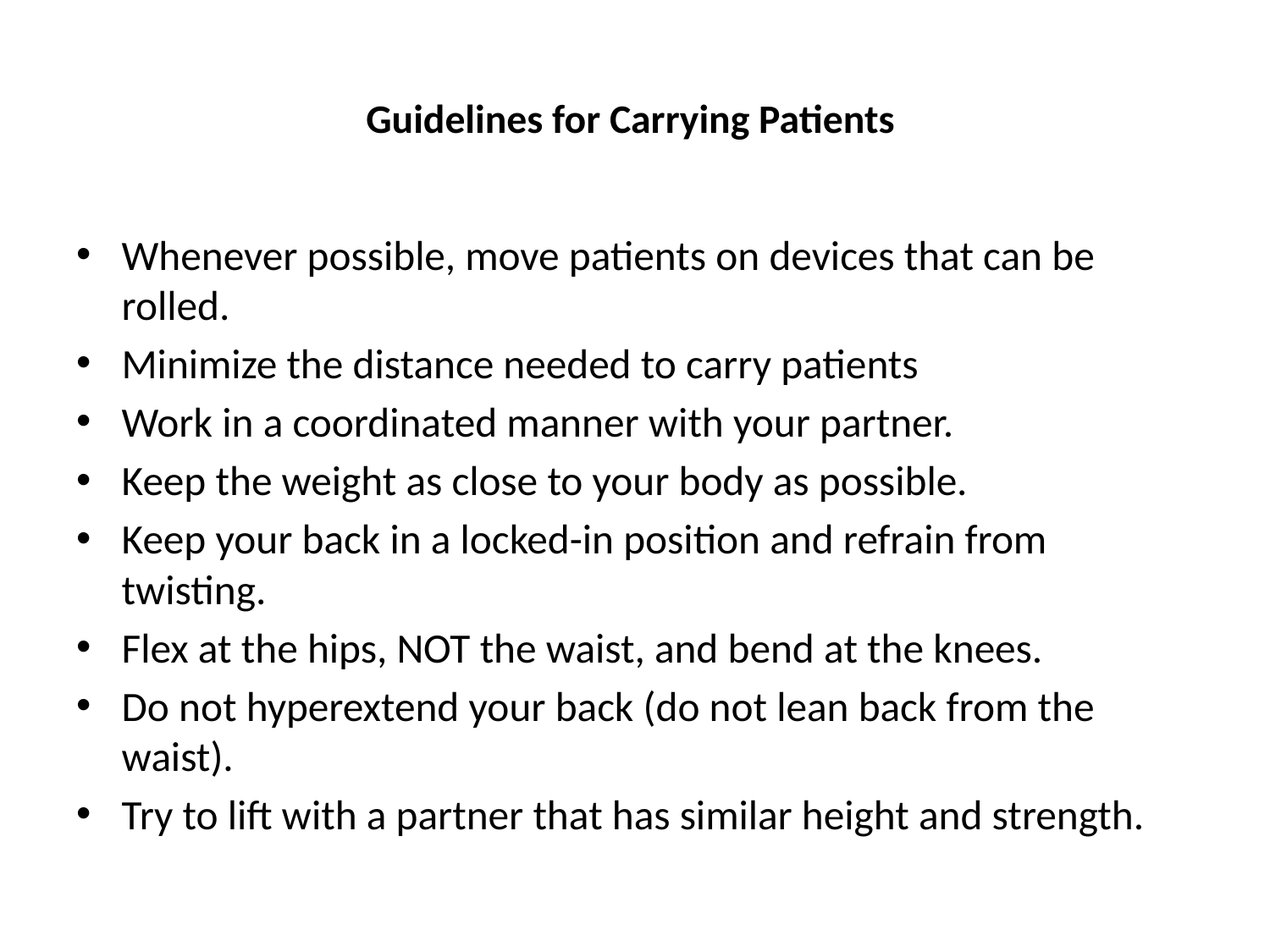

# Guidelines for Carrying Patients
Whenever possible, move patients on devices that can be rolled.
Minimize the distance needed to carry patients
Work in a coordinated manner with your partner.
Keep the weight as close to your body as possible.
Keep your back in a locked-in position and refrain from twisting.
Flex at the hips, NOT the waist, and bend at the knees.
Do not hyperextend your back (do not lean back from the waist).
Try to lift with a partner that has similar height and strength.